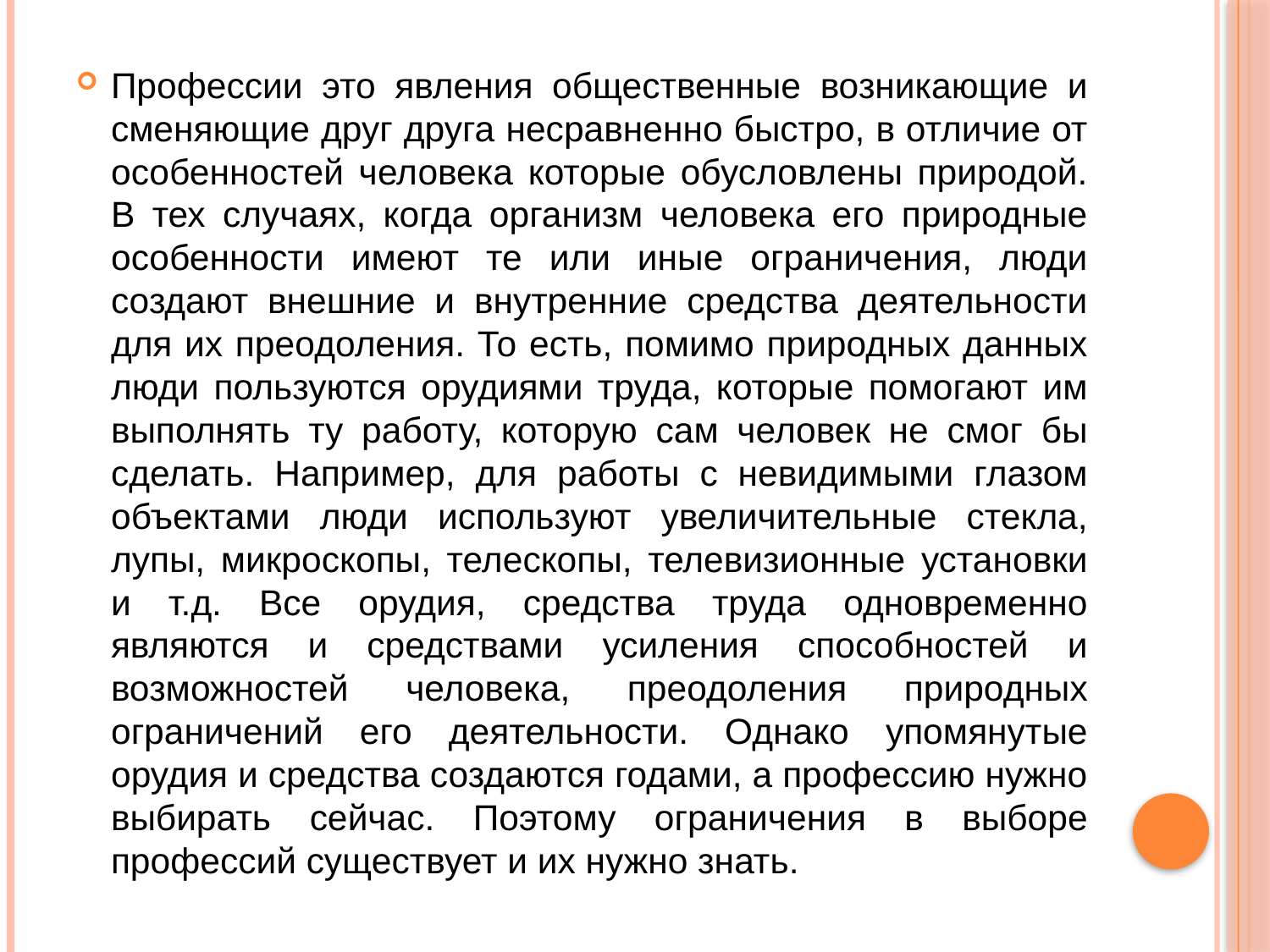

Профессии это явления общественные возникающие и сменяющие друг друга несравненно быстро, в отличие от особенностей человека которые обусловлены природой. В тех случаях, когда организм человека его природные особенности имеют те или иные ограничения, люди создают внешние и внутренние средства деятельности для их преодоления. То есть, помимо природных данных люди пользуются орудиями труда, которые помогают им выполнять ту работу, которую сам человек не смог бы сделать. Например, для работы с невидимыми глазом объектами люди используют увеличительные стекла, лупы, микроскопы, телескопы, телевизионные установки и т.д. Все орудия, средства труда одновременно являются и средствами усиления способностей и возможностей человека, преодоления природных ограничений его деятельности. Однако упомянутые орудия и средства создаются годами, а профессию нужно выбирать сейчас. Поэтому ограничения в выборе профессий существует и их нужно знать.